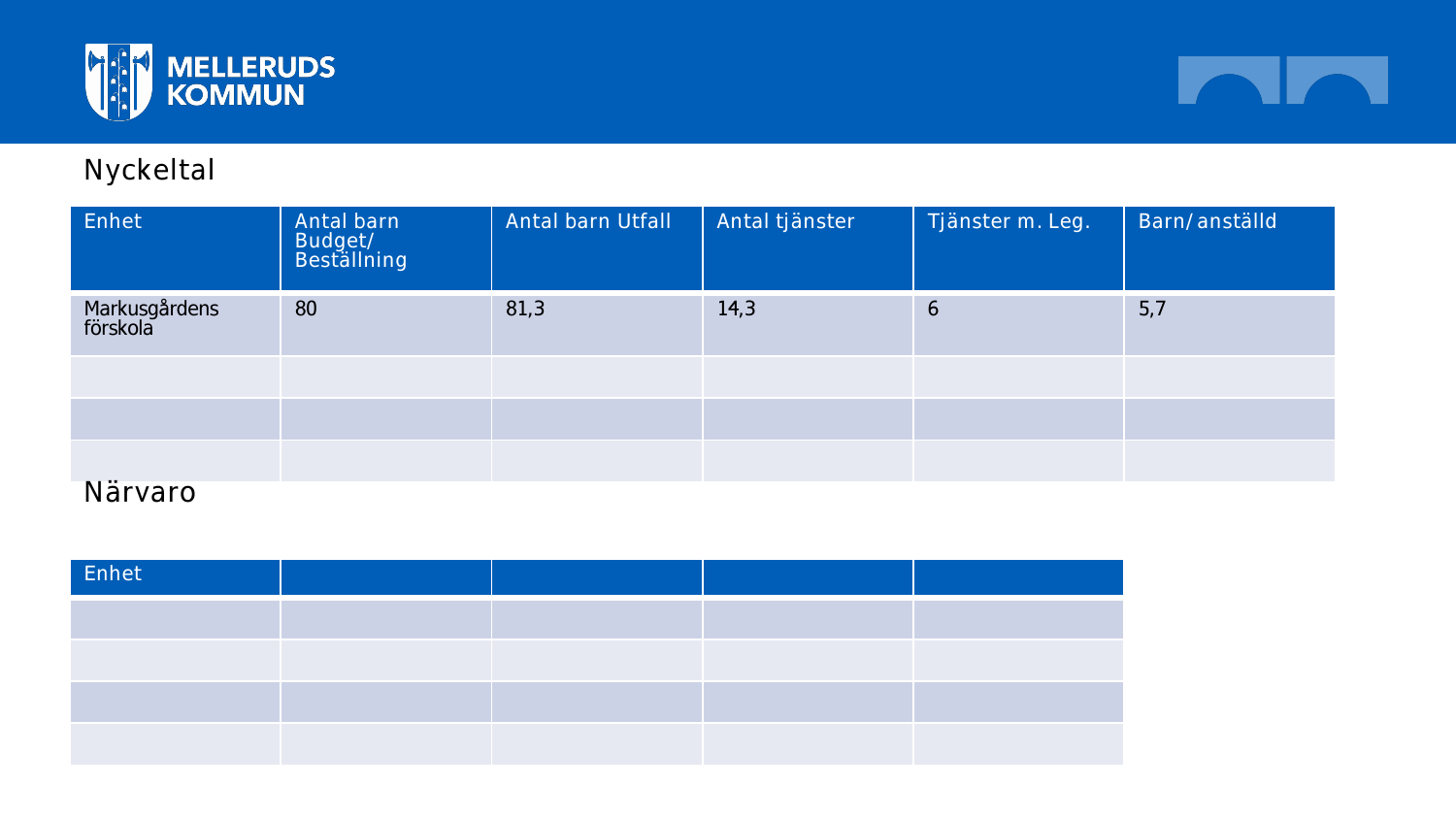

Nyckeltal

| Enhet | Antal barn Budget/ Beställning | Antal barn Utfall | Antal tjänster | Tjänster m. Leg. | Barn/anställd |
| --- | --- | --- | --- | --- | --- |
| Markusgårdens förskola | 80 | 81,3 | 14,3 | 6 | 5,7 |
|  |  |  |  |  |  |
|  |  |  |  |  |  |
|  |  |  |  |  |  |
Närvaro

| Enhet |  |  |  |  |
| --- | --- | --- | --- | --- |
|  |  |  |  |  |
|  |  |  |  |  |
|  |  |  |  |  |
|  |  |  |  |  |